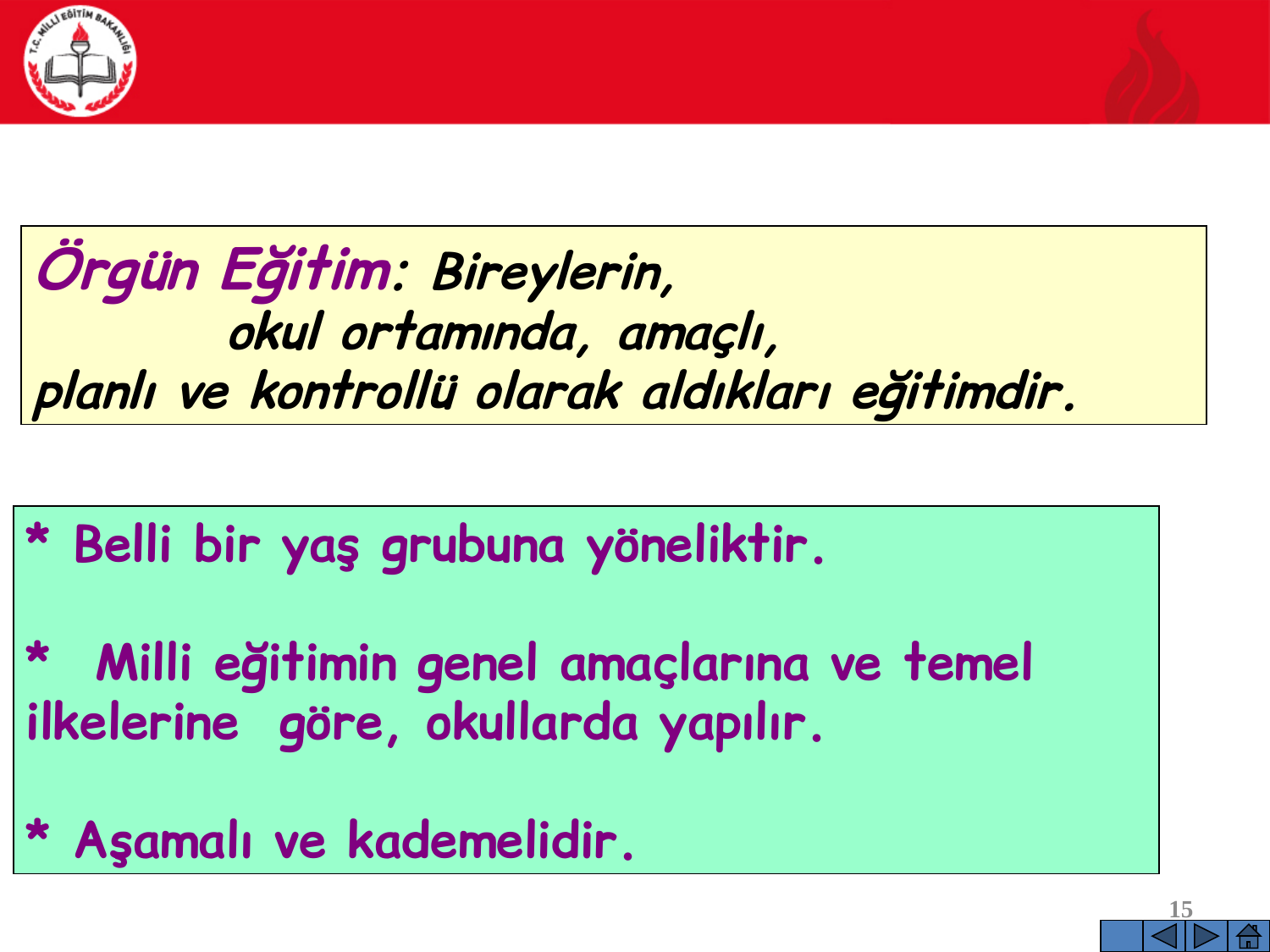

Örgün Eğitim: Bireylerin,
         okul ortamında, amaçlı,
planlı ve kontrollü olarak aldıkları eğitimdir.
* Belli bir yaş grubuna yöneliktir.

*  Milli eğitimin genel amaçlarına ve temel ilkelerine 	göre, okullarda yapılır.

* Aşamalı ve kademelidir.
15